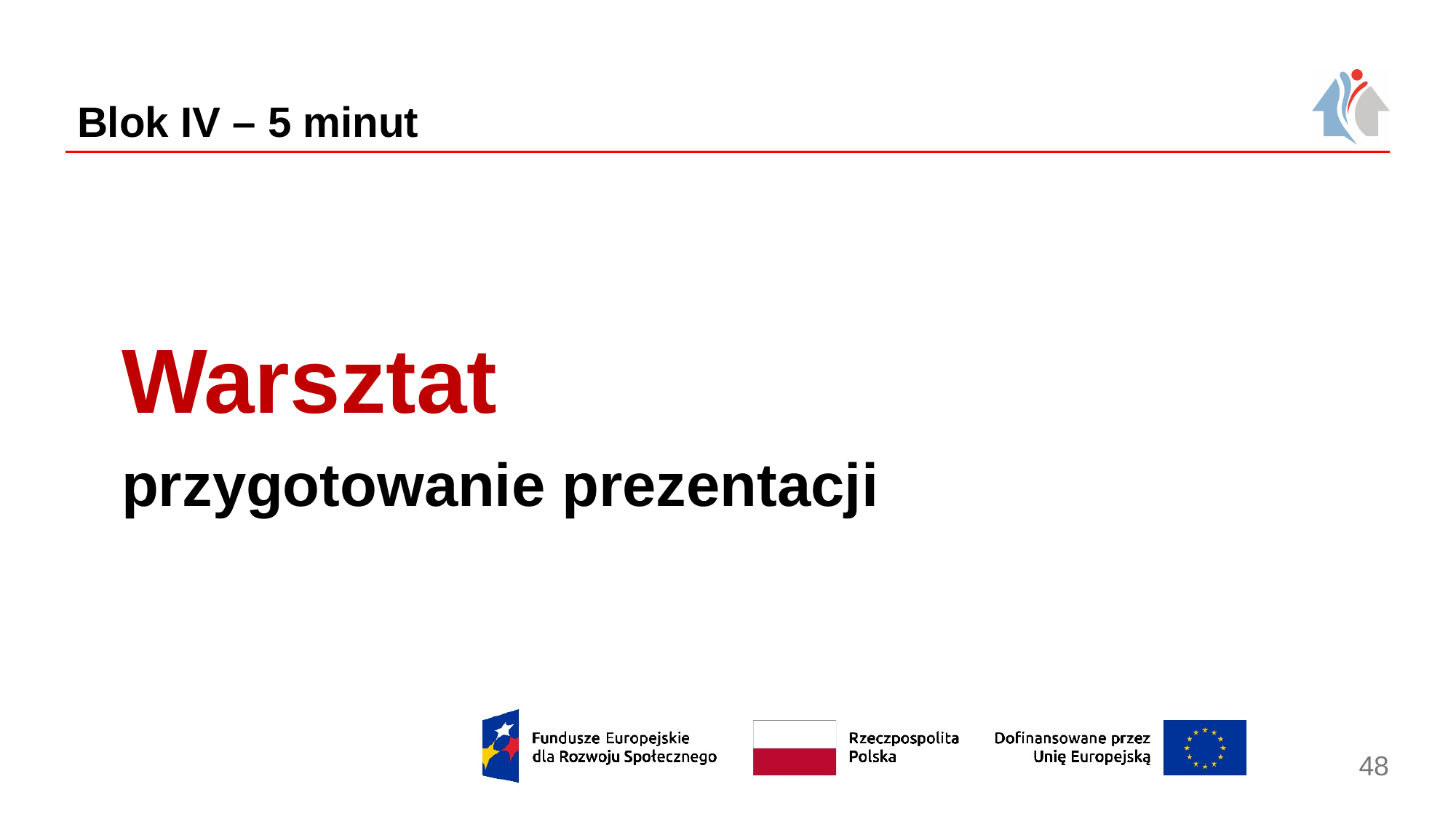

Blok IV – 5 minut
# Warsztat przygotowanie prezentacji
48